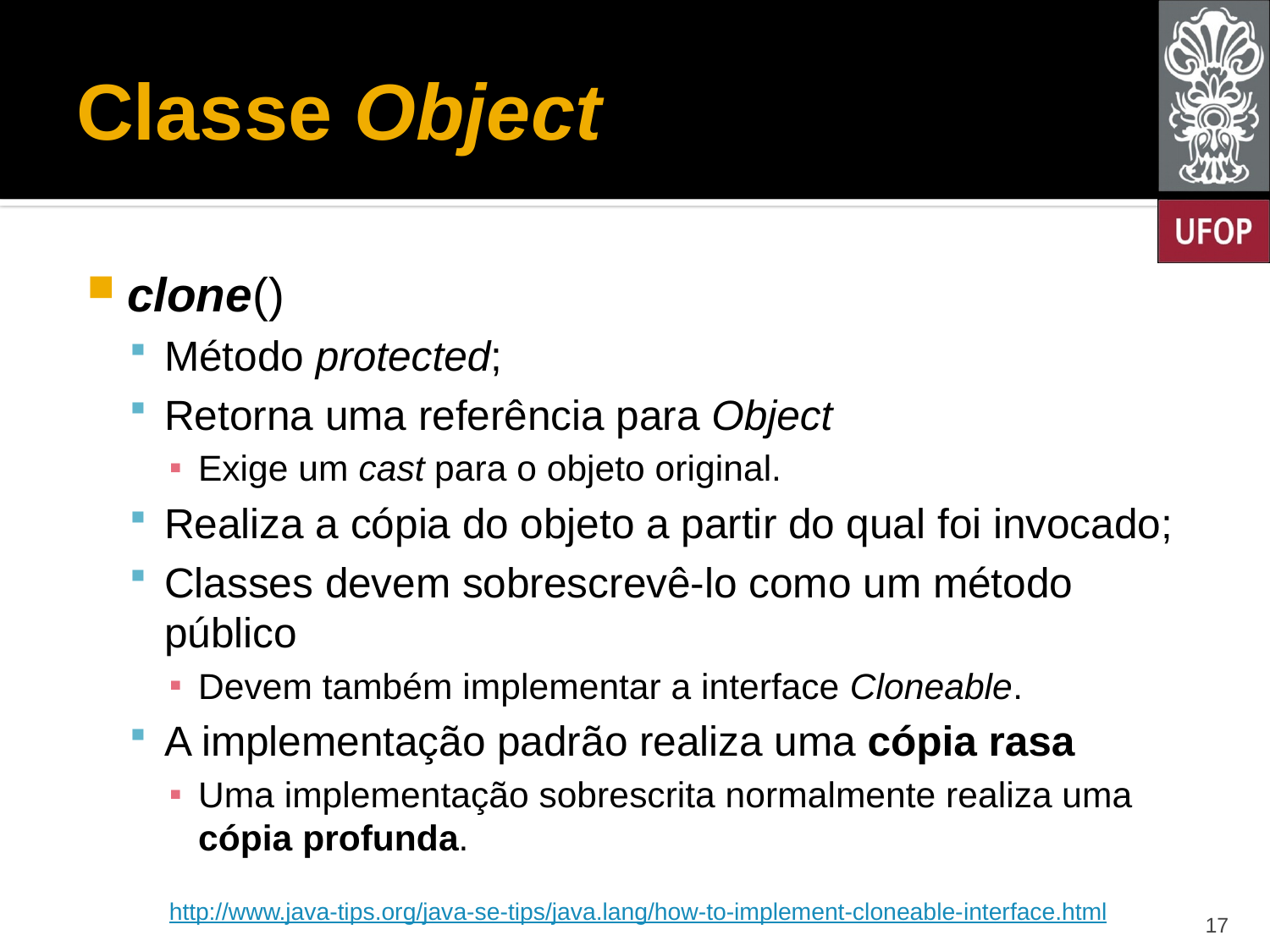

# Classe Object
clone()
Método protected;
Retorna uma referência para Object
Exige um cast para o objeto original.
Realiza a cópia do objeto a partir do qual foi invocado;
Classes devem sobrescrevê-lo como um método público
Devem também implementar a interface Cloneable.
A implementação padrão realiza uma cópia rasa
Uma implementação sobrescrita normalmente realiza uma cópia profunda.

http://www.java-tips.org/java-se-tips/java.lang/how-to-implement-cloneable-interface.html
17